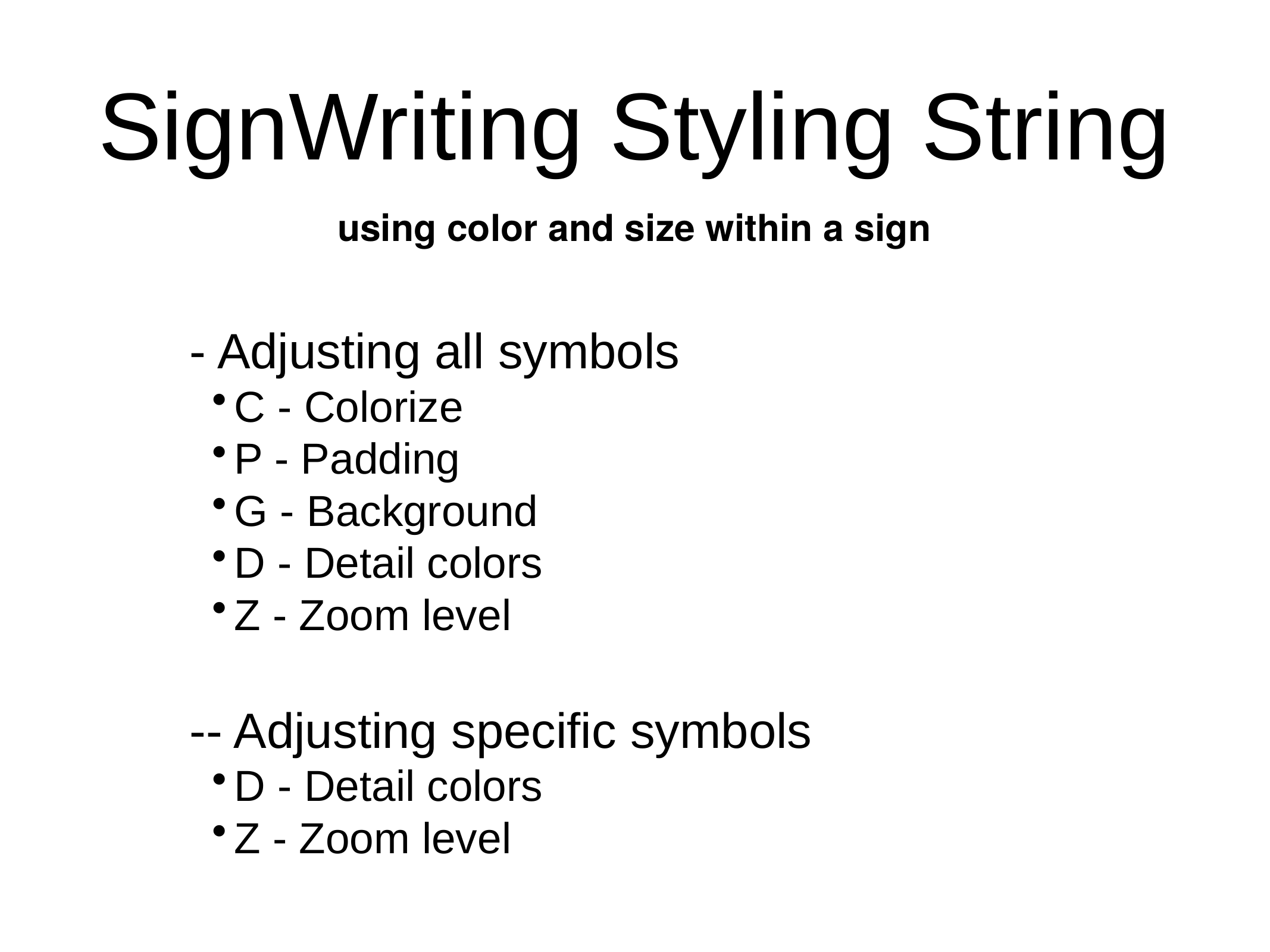

SignWriting Styling String
using color and size within a sign
- Adjusting all symbols
C - Colorize
P - Padding
G - Background
D - Detail colors
Z - Zoom level

-- Adjusting specific symbols
D - Detail colors
Z - Zoom level